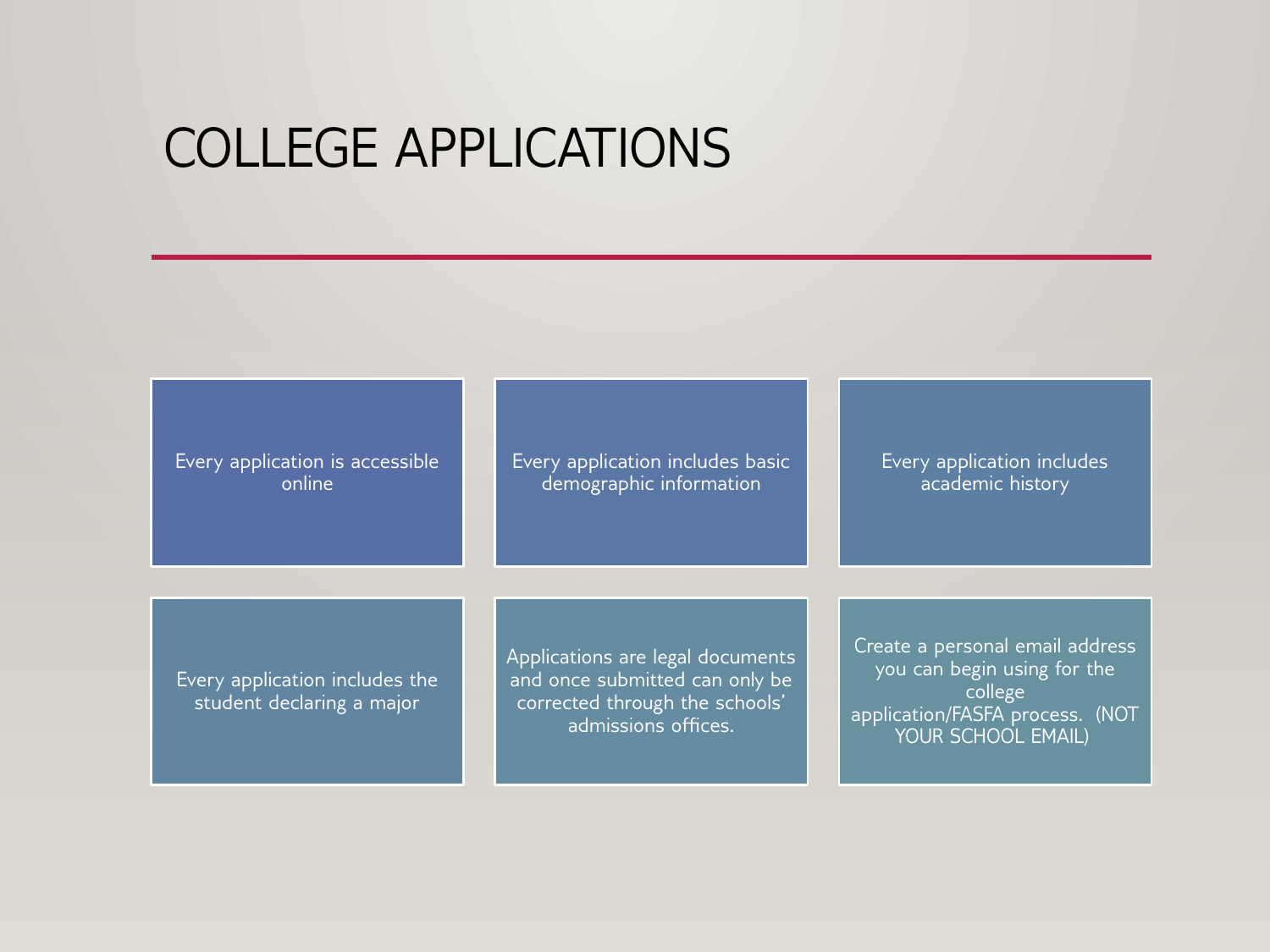

# College Applications

Every application is accessible online
Every application includes basic demographic information
Every application includes academic history
Every application includes the student declaring a major
Applications are legal documents and once submitted can only be corrected through the schools’ admissions offices.
Create a personal email address you can begin using for the college application/FASFA process.  (NOT YOUR SCHOOL EMAIL)